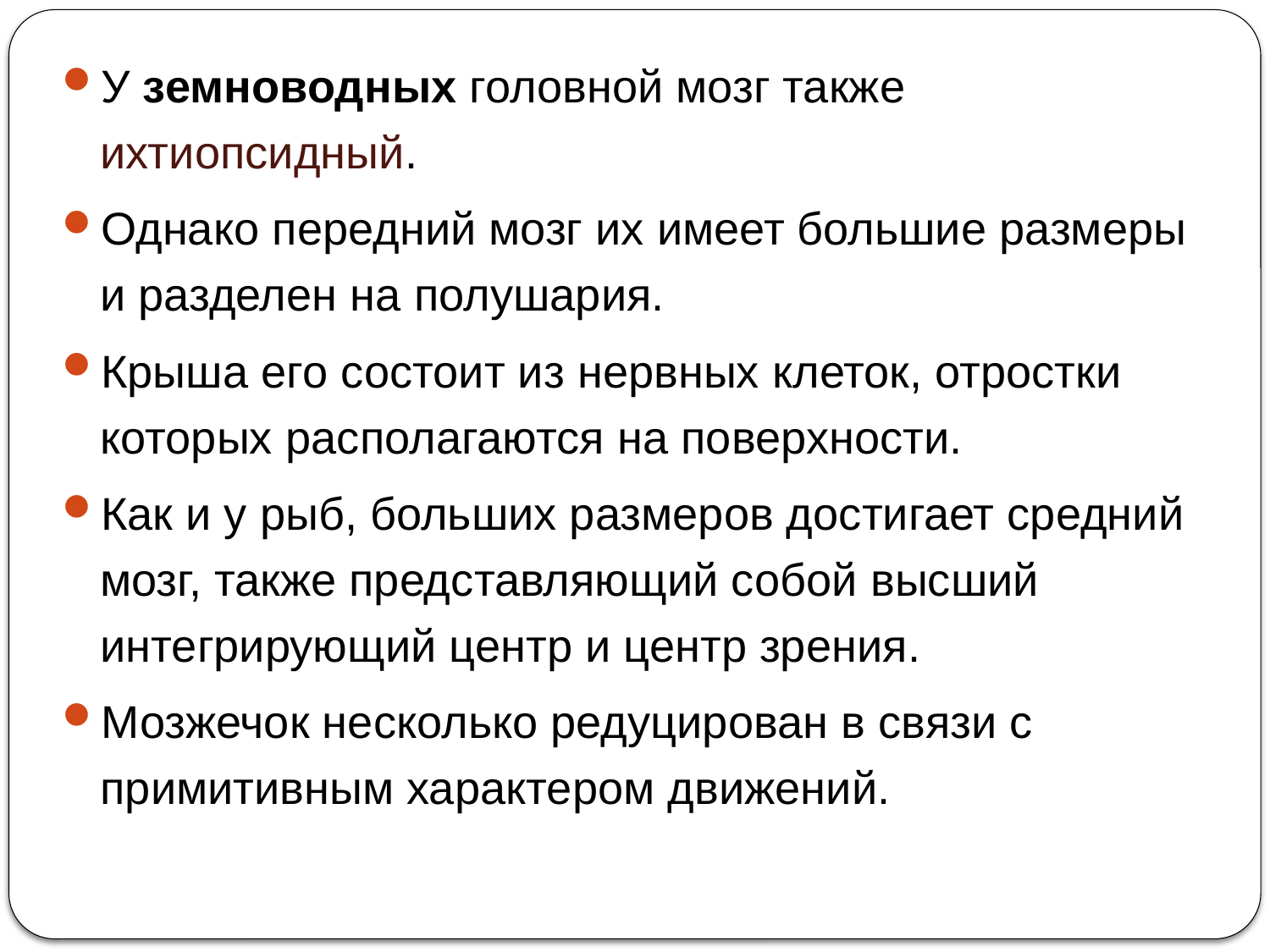

У земноводных головной мозг также ихтиопсидный.
Однако передний мозг их имеет большие размеры и разделен на полушария.
Крыша его состоит из нервных клеток, отростки которых располагаются на поверхности.
Как и у рыб, больших размеров достигает средний мозг, также представляющий собой высший интегрирующий центр и центр зрения.
Мозжечок несколько редуцирован в связи с примитивным характером движений.